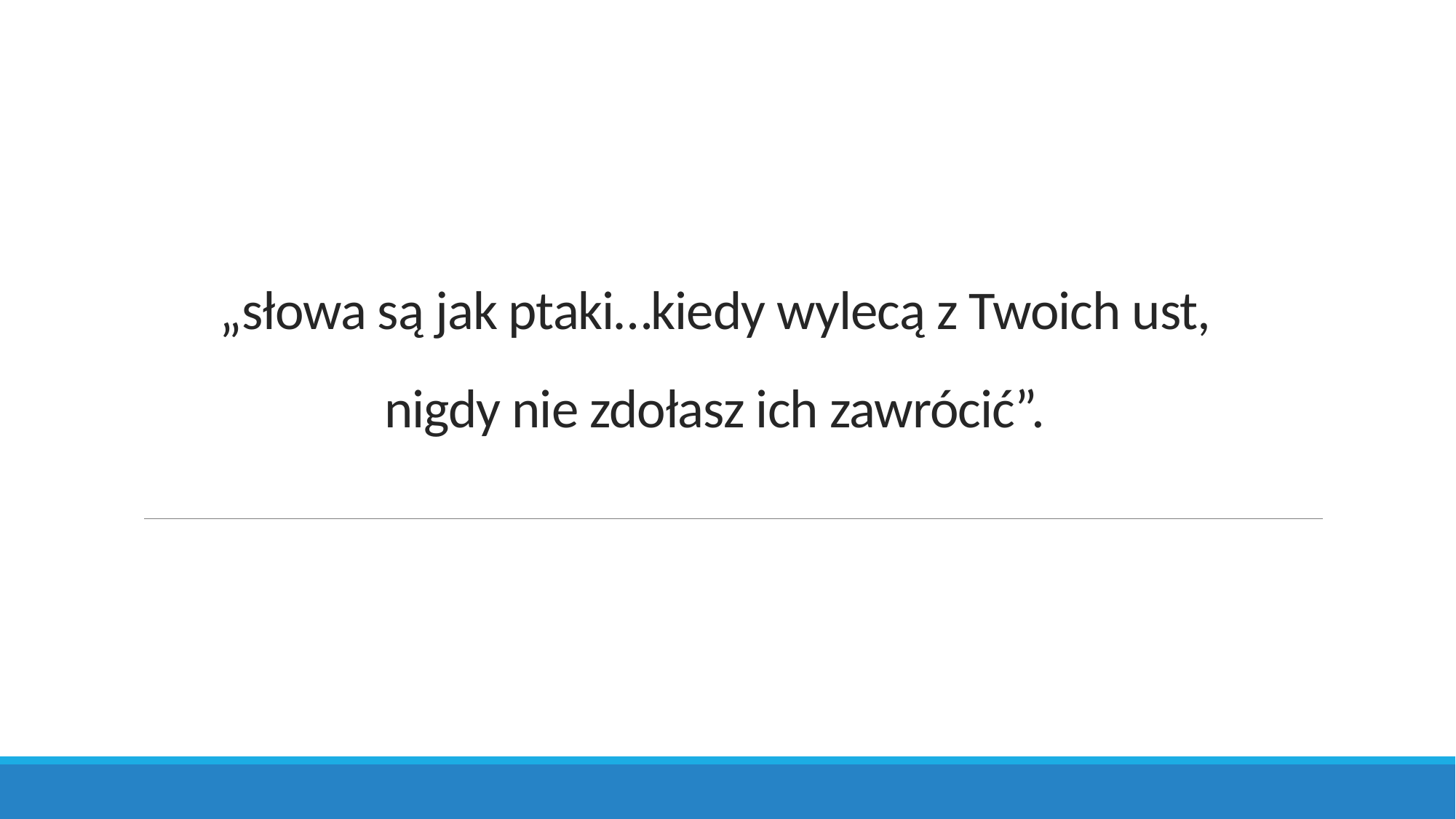

# „słowa są jak ptaki…kiedy wylecą z Twoich ust, nigdy nie zdołasz ich zawrócić”.